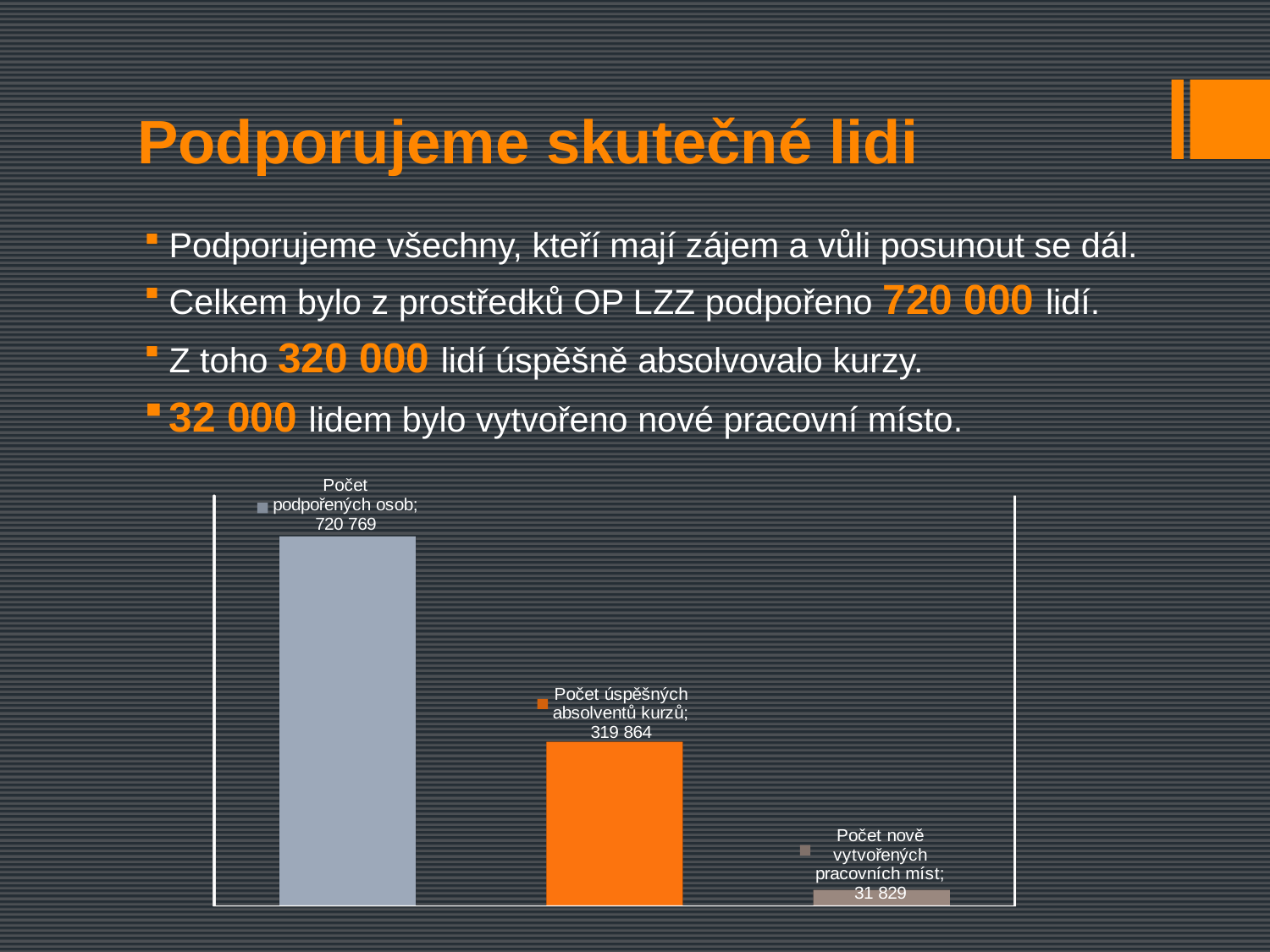

# Podporujeme skutečné lidi
Podporujeme všechny, kteří mají zájem a vůli posunout se dál.
Celkem bylo z prostředků OP LZZ podpořeno 720 000 lidí.
Z toho 320 000 lidí úspěšně absolvovalo kurzy.
32 000 lidem bylo vytvořeno nové pracovní místo.

[unsupported chart]